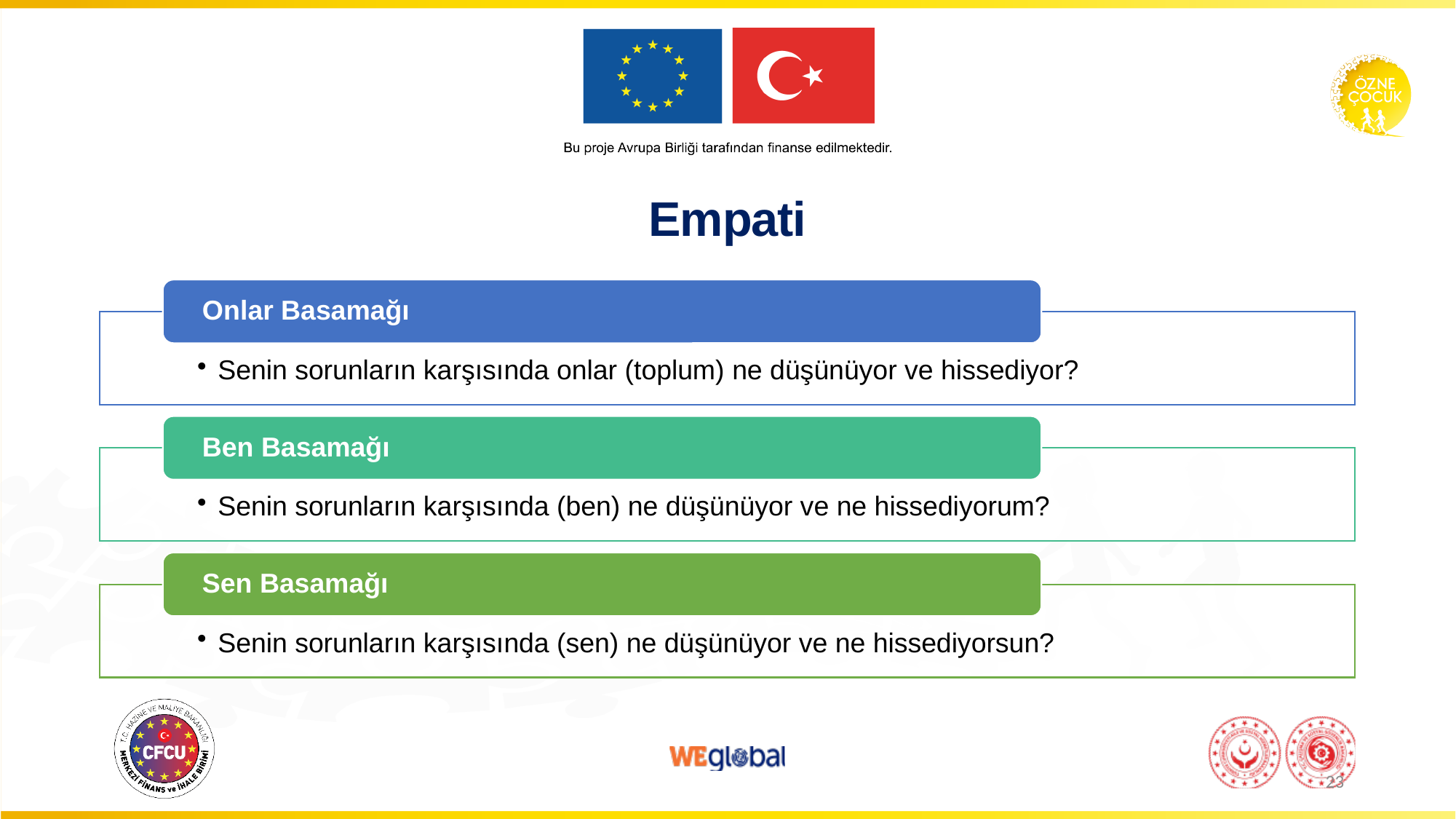

# Empati
Senin sorunların karşısında onlar (toplum) ne düşünüyor ve hissediyor?
Onlar Basamağı
Senin sorunların karşısında (ben) ne düşünüyor ve ne hissediyorum?
Ben Basamağı
Senin sorunların karşısında (sen) ne düşünüyor ve ne hissediyorsun?
Sen Basamağı
23